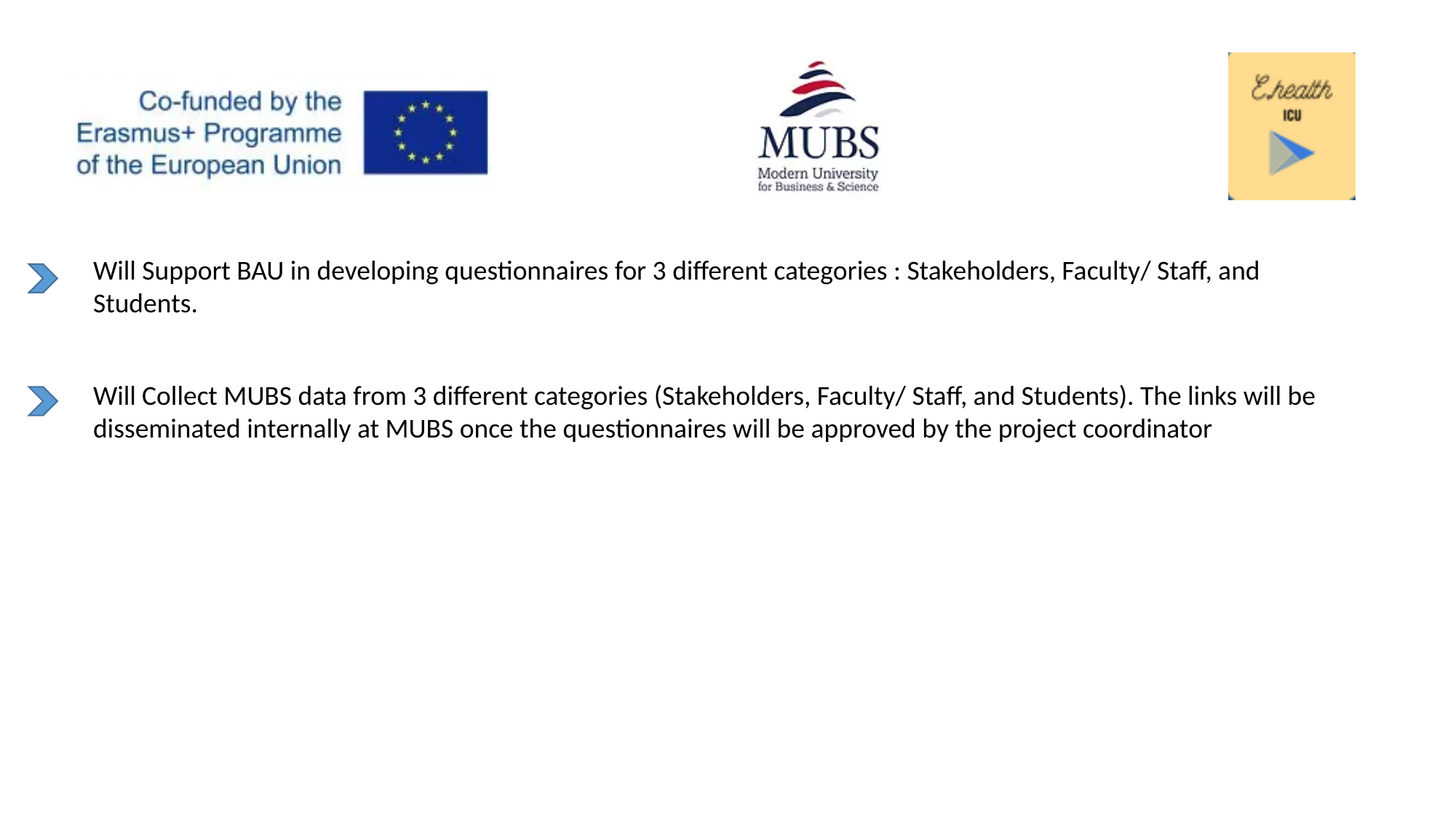

Will Support BAU in developing questionnaires for 3 different categories : Stakeholders, Faculty/ Staff, and Students.

Will Collect MUBS data from 3 different categories (Stakeholders, Faculty/ Staff, and Students). The links will be disseminated internally at MUBS once the questionnaires will be approved by the project coordinator